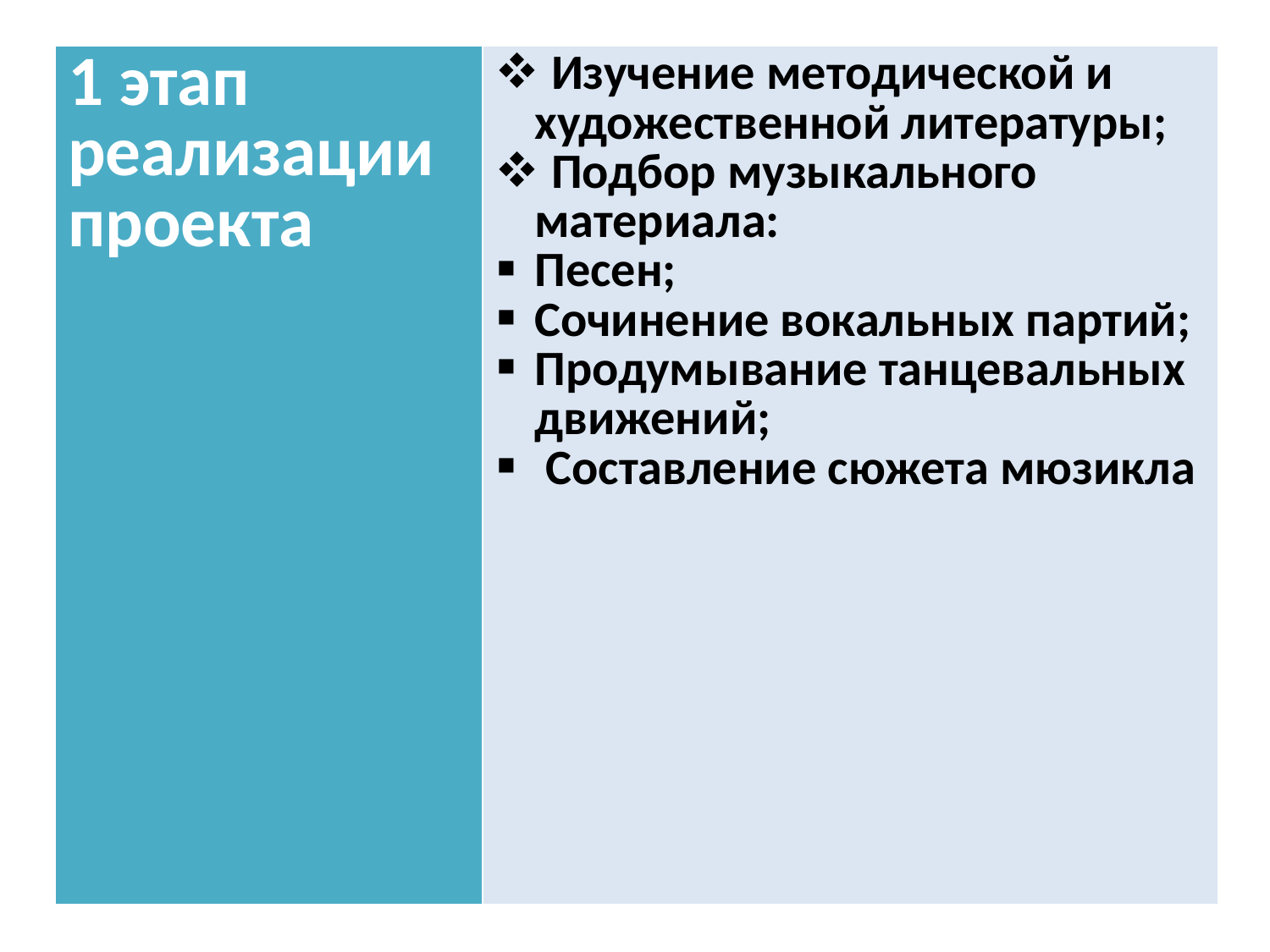

| 1 этап реализации проекта | Изучение методической и художественной литературы; Подбор музыкального материала: Песен; Сочинение вокальных партий; Продумывание танцевальных движений; Составление сюжета мюзикла |
| --- | --- |